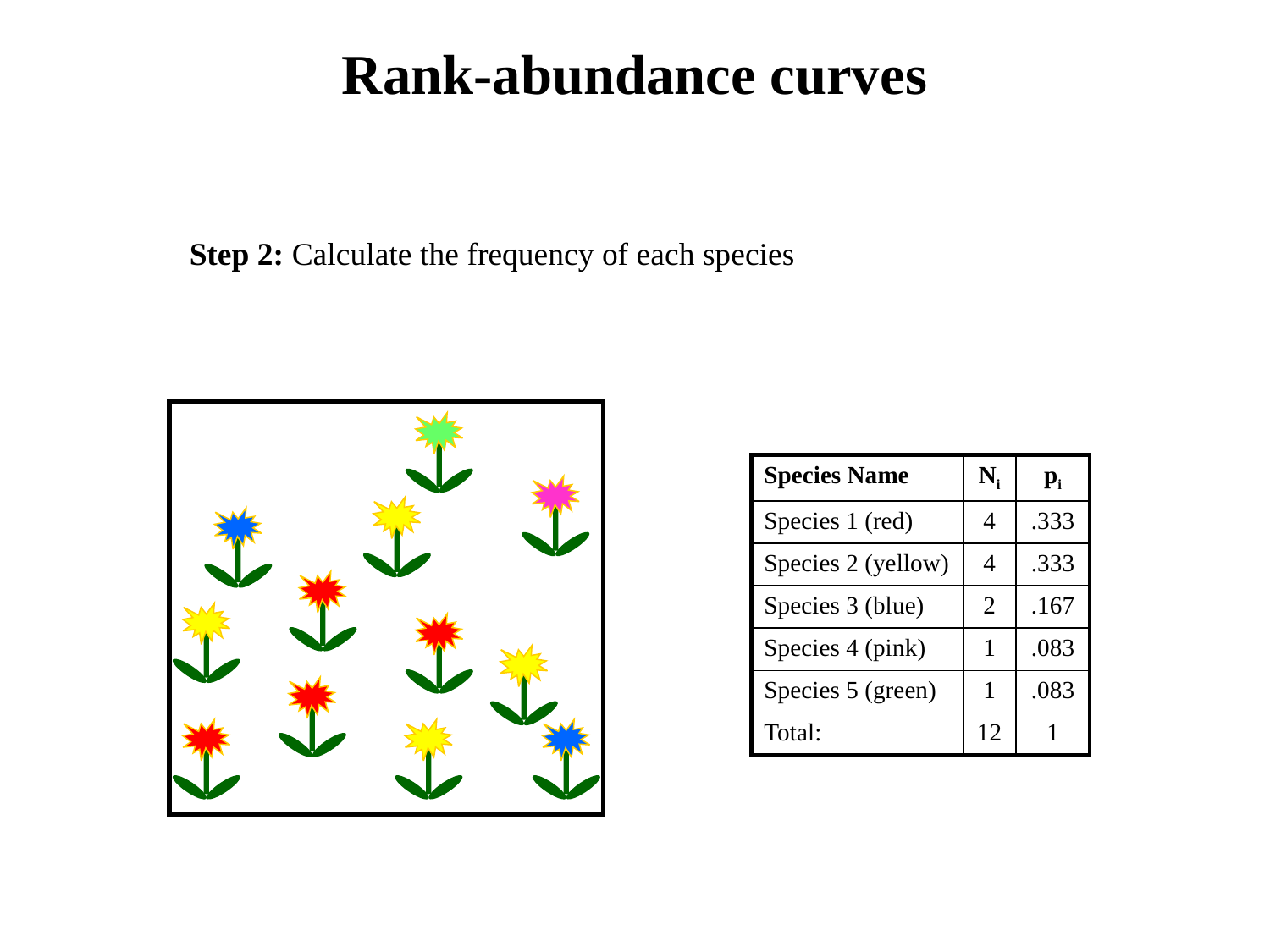

Rank-abundance curves
Step 2: Calculate the frequency of each species

| Species Name | Ni | pi |
| --- | --- | --- |
| Species 1 (red) | 4 | .333 |
| Species 2 (yellow) | 4 | .333 |
| Species 3 (blue) | 2 | .167 |
| Species 4 (pink) | 1 | .083 |
| Species 5 (green) | 1 | .083 |
| Total: | 12 | 1 |